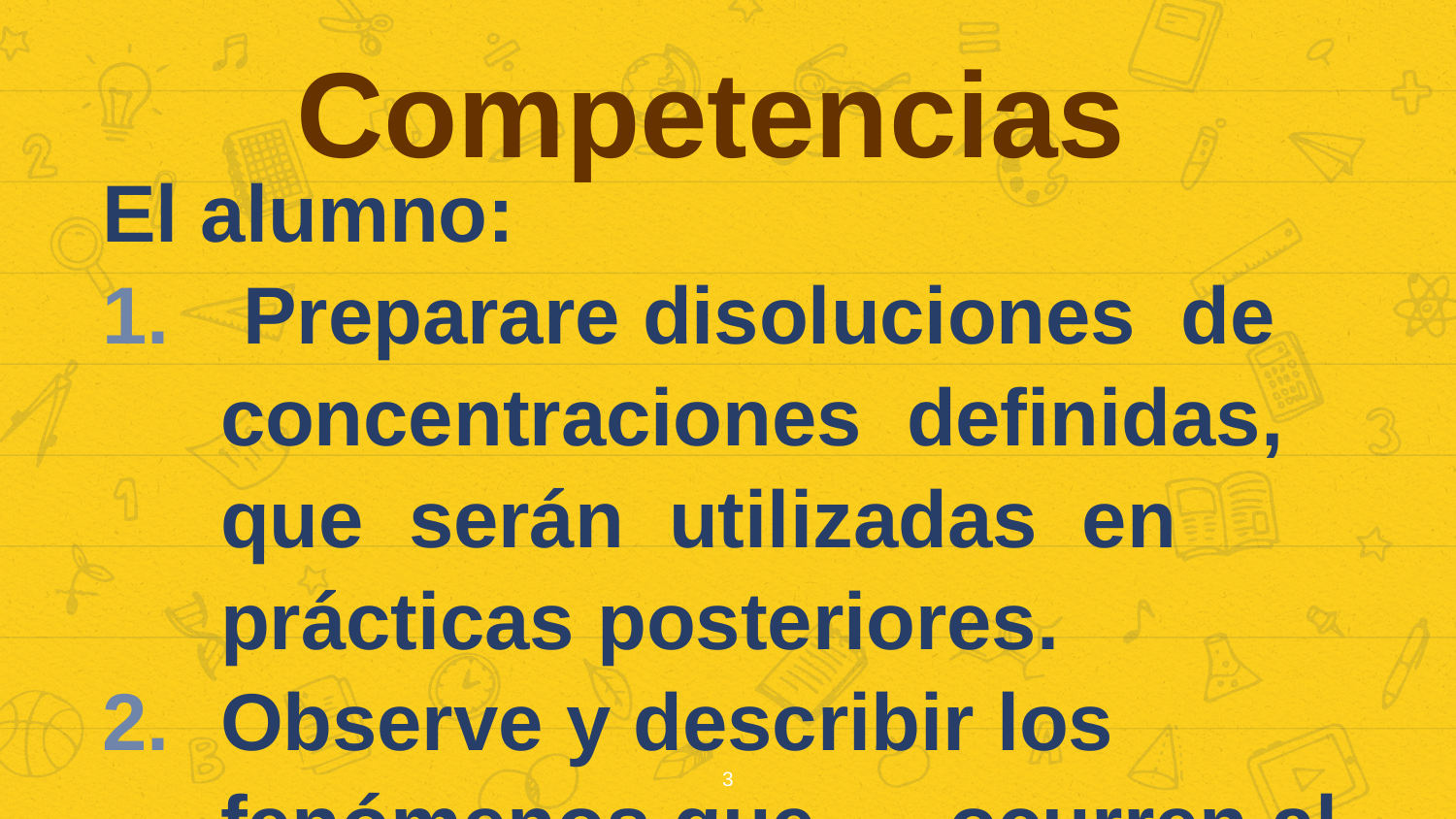

Competencias
El alumno:
 Preparare disoluciones  de  concentraciones  definidas, que  serán  utilizadas  en prácticas posteriores.
Observe y describir los fenómenos que	ocurren al	efectuar una disolución.
3